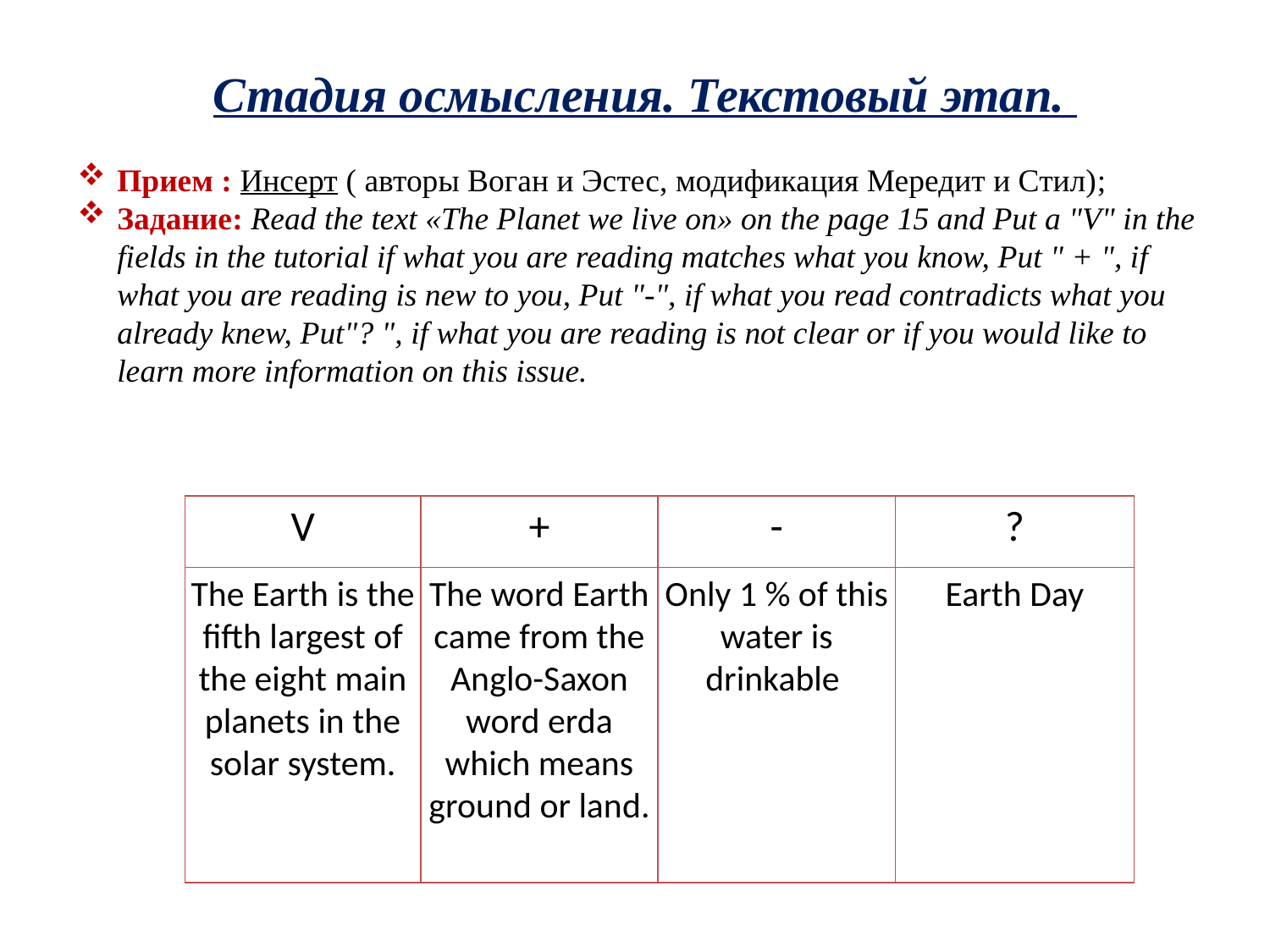

Стадия осмысления. Текстовый этап.

Прием : Инсерт ( авторы Воган и Эстес, модификация Мередит и Стил);
Задание: Read the text «The Planet we live on» on the page 15 and Put a "V" in the fields in the tutorial if what you are reading matches what you know, Put " + ", if what you are reading is new to you, Put "-", if what you read contradicts what you already knew, Put"? ", if what you are reading is not clear or if you would like to learn more information on this issue.
| V | + | - | ? |
| --- | --- | --- | --- |
| The Earth is the fifth largest of the eight main planets in the solar system. | The word Earth came from the Anglo-Saxon word erda which means ground or land. | Only 1 % of this water is drinkable | Earth Day |